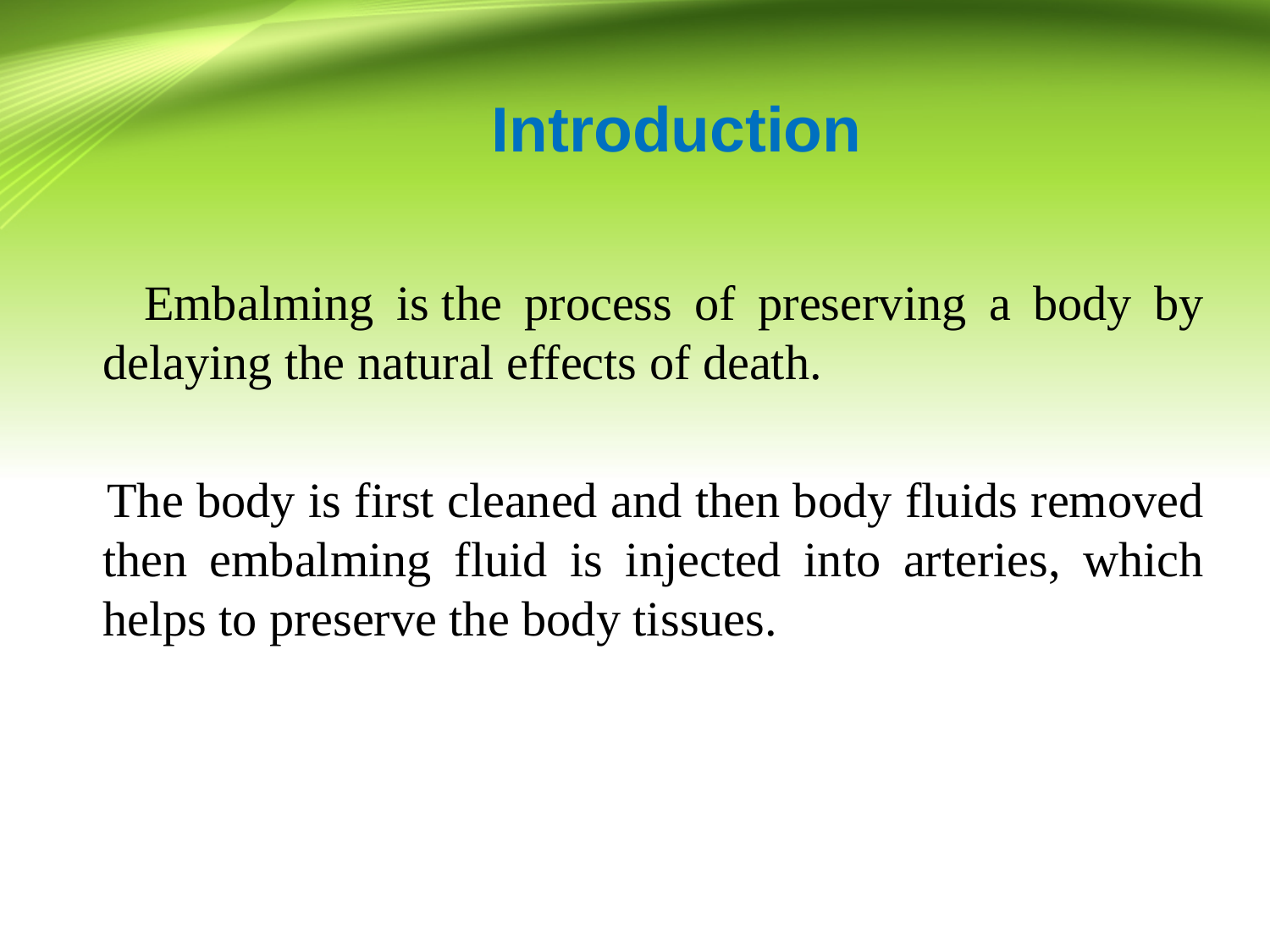

# Introduction
    Embalming is the process of preserving a body by delaying the natural effects of death.

    The body is first cleaned and then body fluids removed then embalming fluid is injected into arteries, which helps to preserve the body tissues.